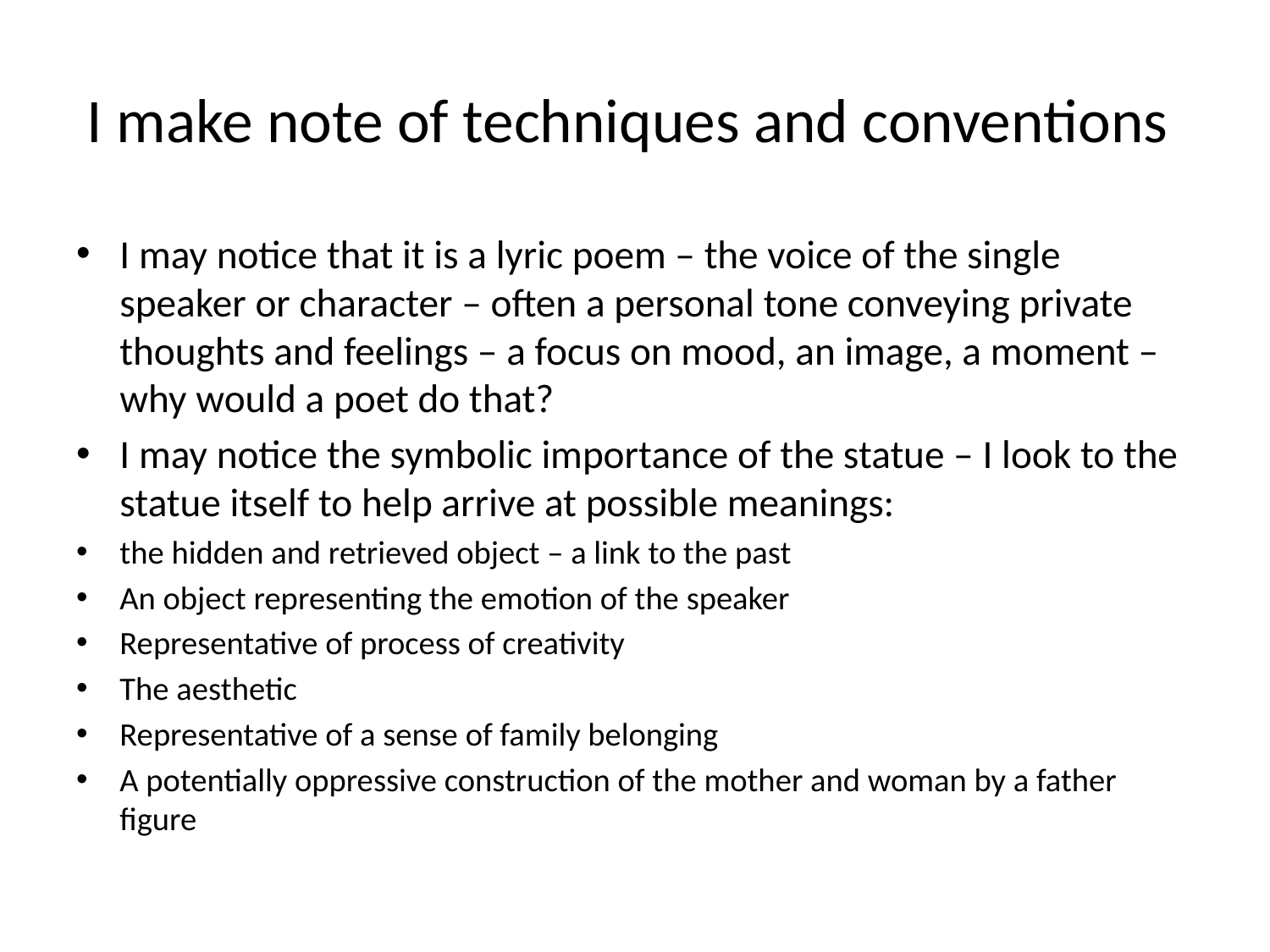

# I make note of techniques and conventions
I may notice that it is a lyric poem – the voice of the single speaker or character – often a personal tone conveying private thoughts and feelings – a focus on mood, an image, a moment – why would a poet do that?
I may notice the symbolic importance of the statue – I look to the statue itself to help arrive at possible meanings:
the hidden and retrieved object – a link to the past
An object representing the emotion of the speaker
Representative of process of creativity
The aesthetic
Representative of a sense of family belonging
A potentially oppressive construction of the mother and woman by a father figure